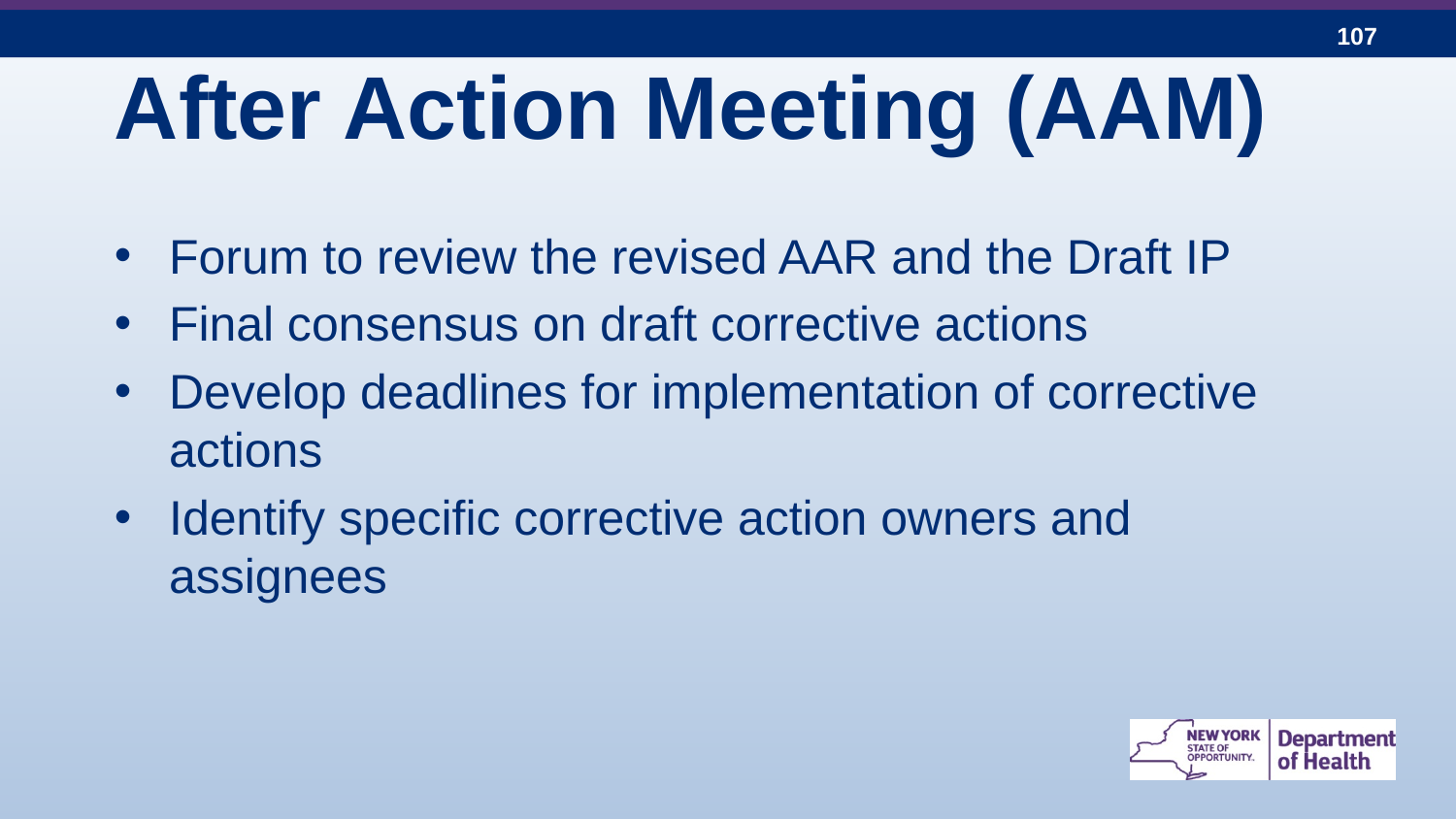

# After Action Meeting (AAM)
Forum to review the revised AAR and the Draft IP
Final consensus on draft corrective actions
Develop deadlines for implementation of corrective actions
Identify specific corrective action owners and assignees